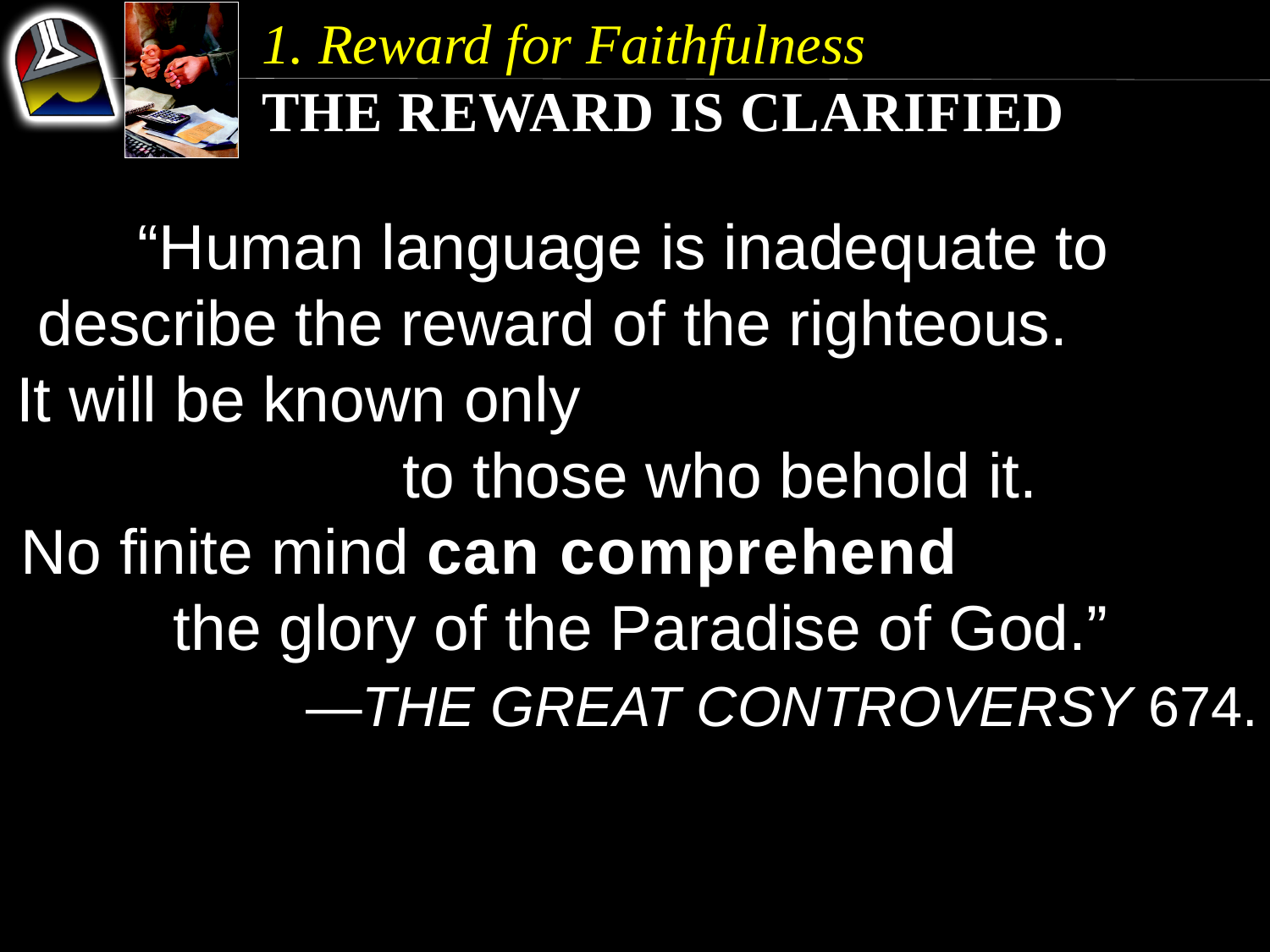

1. Reward for Faithfulness
The Reward is Clarified
“Human language is inadequate to   describe the reward of the righteous.           It will be known only                                                 to those who behold it.
No finite mind can comprehend                           the glory of the Paradise of God.”                          —The Great Controversy 674.